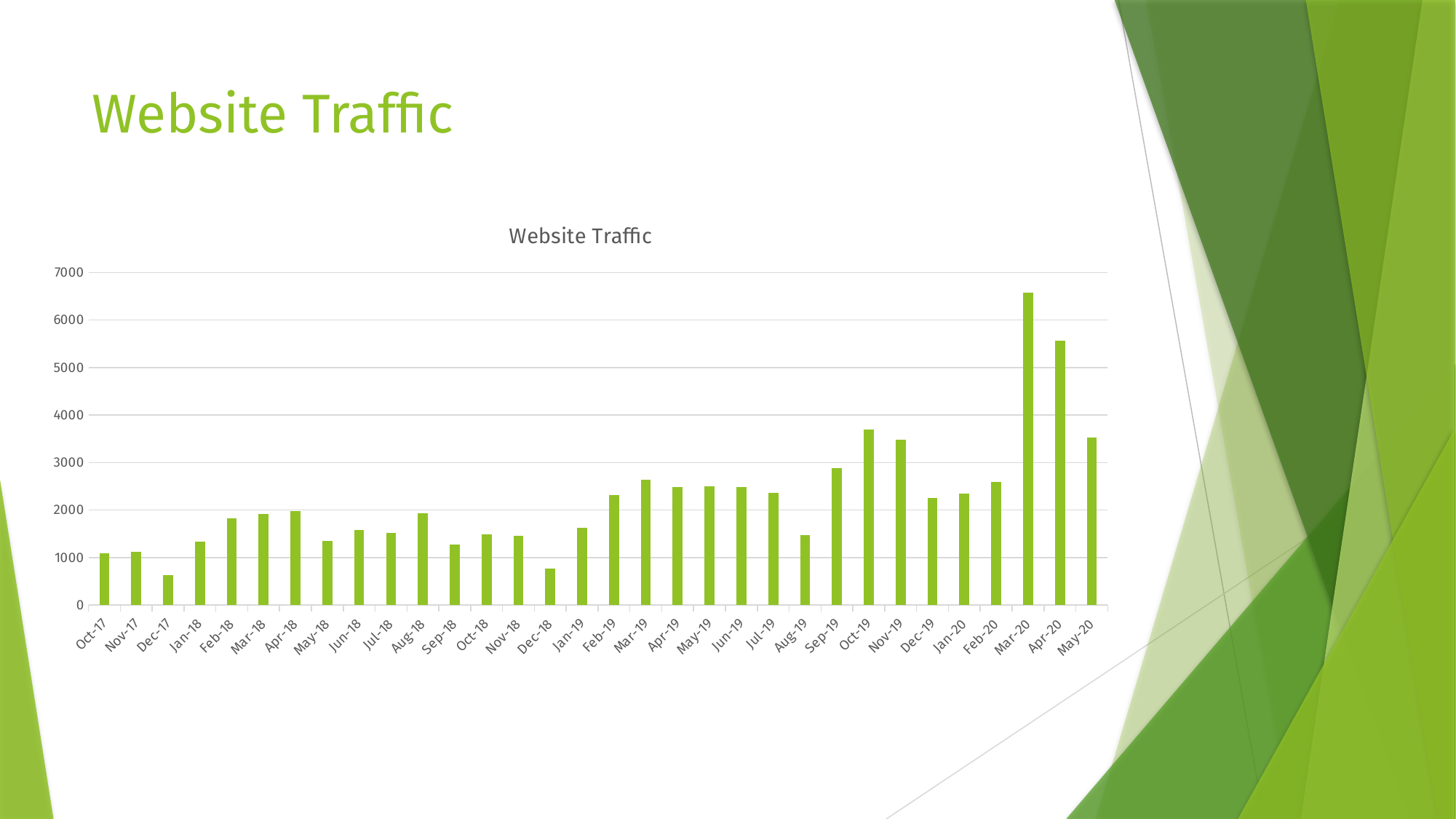

# Website Traffic

### Chart: Website Traffic

| Category |  |
|---|---|
| 43009 | 1090.0 |
| 43040 | 1128.0 |
| 43070 | 629.0 |
| 43101 | 1337.0 |
| 43132 | 1832.0 |
| 43160 | 1915.0 |
| 43191 | 1979.0 |
| 43221 | 1349.0 |
| 43252 | 1578.0 |
| 43282 | 1518.0 |
| 43313 | 1931.0 |
| 43344 | 1280.0 |
| 43374 | 1486.0 |
| 43405 | 1461.0 |
| 43435 | 764.0 |
| 43466 | 1632.0 |
| 43497 | 2314.0 |
| 43525 | 2645.0 |
| 43556 | 2484.0 |
| 43586 | 2503.0 |
| 43617 | 2487.0 |
| 43647 | 2366.0 |
| 43678 | 1480.0 |
| 43709 | 2882.0 |
| 43739 | 3701.0 |
| 43770 | 3479.0 |
| 43800 | 2253.0 |
| 43831 | 2341.0 |
| 43862 | 2586.0 |
| 43891 | 6584.0 |
| 43922 | 5567.0 |
| 43952 | 3531.0 |